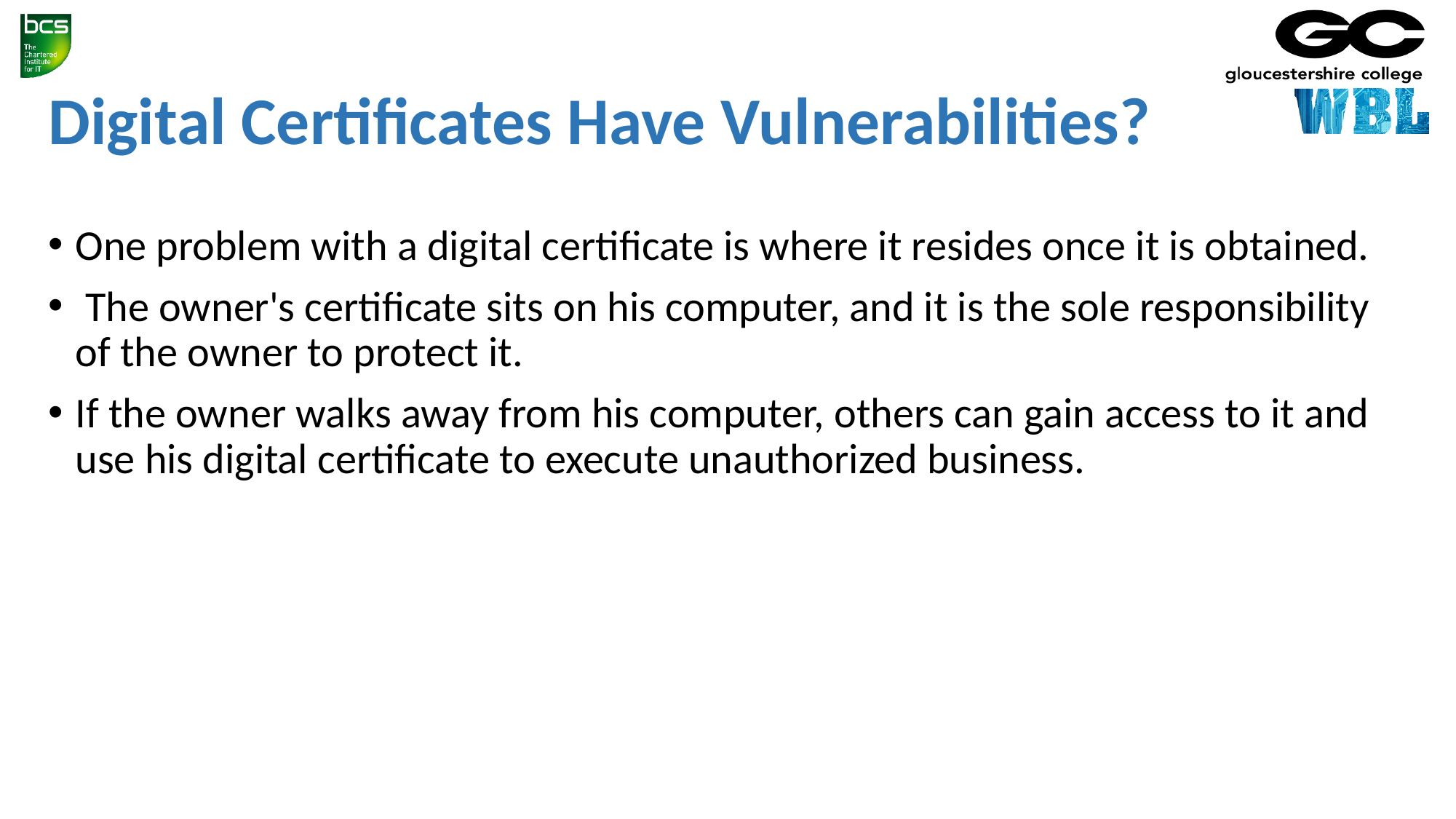

# Digital Certificates Have Vulnerabilities?
One problem with a digital certificate is where it resides once it is obtained.
 The owner's certificate sits on his computer, and it is the sole responsibility of the owner to protect it.
If the owner walks away from his computer, others can gain access to it and use his digital certificate to execute unauthorized business.